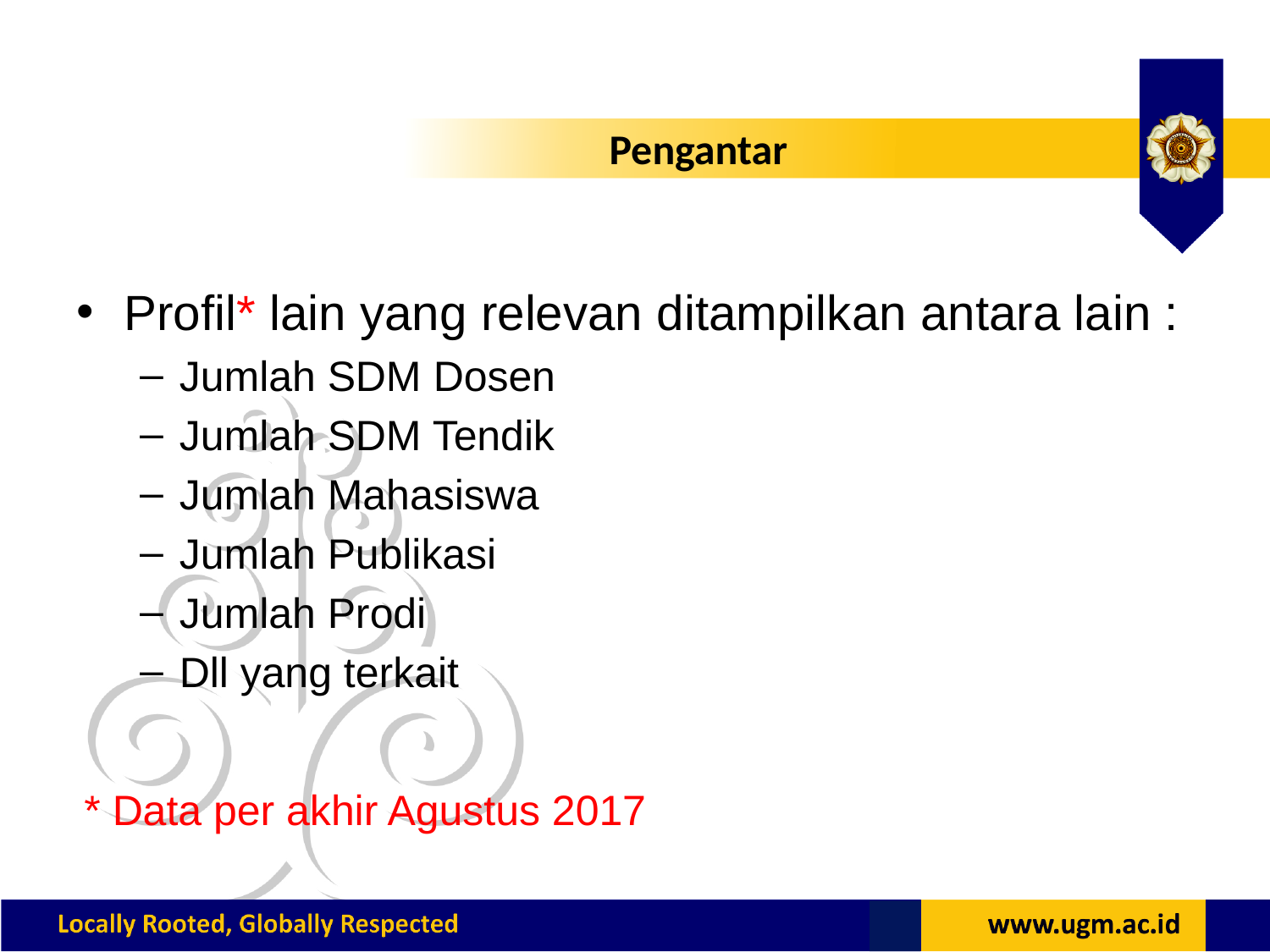

Pengantar
Profil* lain yang relevan ditampilkan antara lain :
Jumlah SDM Dosen
Jumlah SDM Tendik
Jumlah Mahasiswa
Jumlah Publikasi
Jumlah Prodi
Dll yang terkait

* Data per akhir Agustus 2017